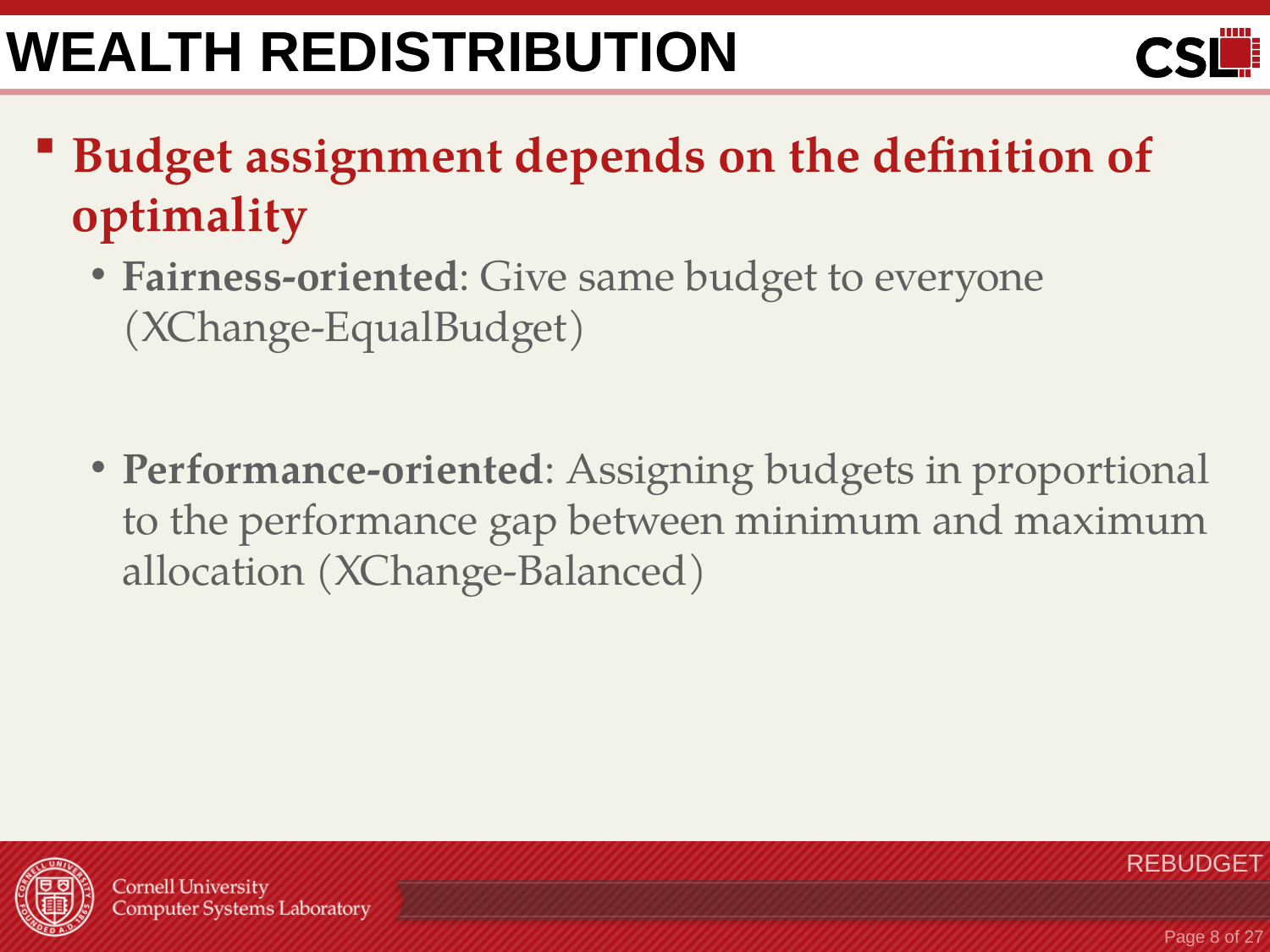

# Wealth redistribution
Budget assignment depends on the definition of optimality
Fairness-oriented: Give same budget to everyone (XChange-EqualBudget)

Performance-oriented: Assigning budgets in proportional to the performance gap between minimum and maximum allocation (XChange-Balanced)

Rebudget
Page 8 of 27